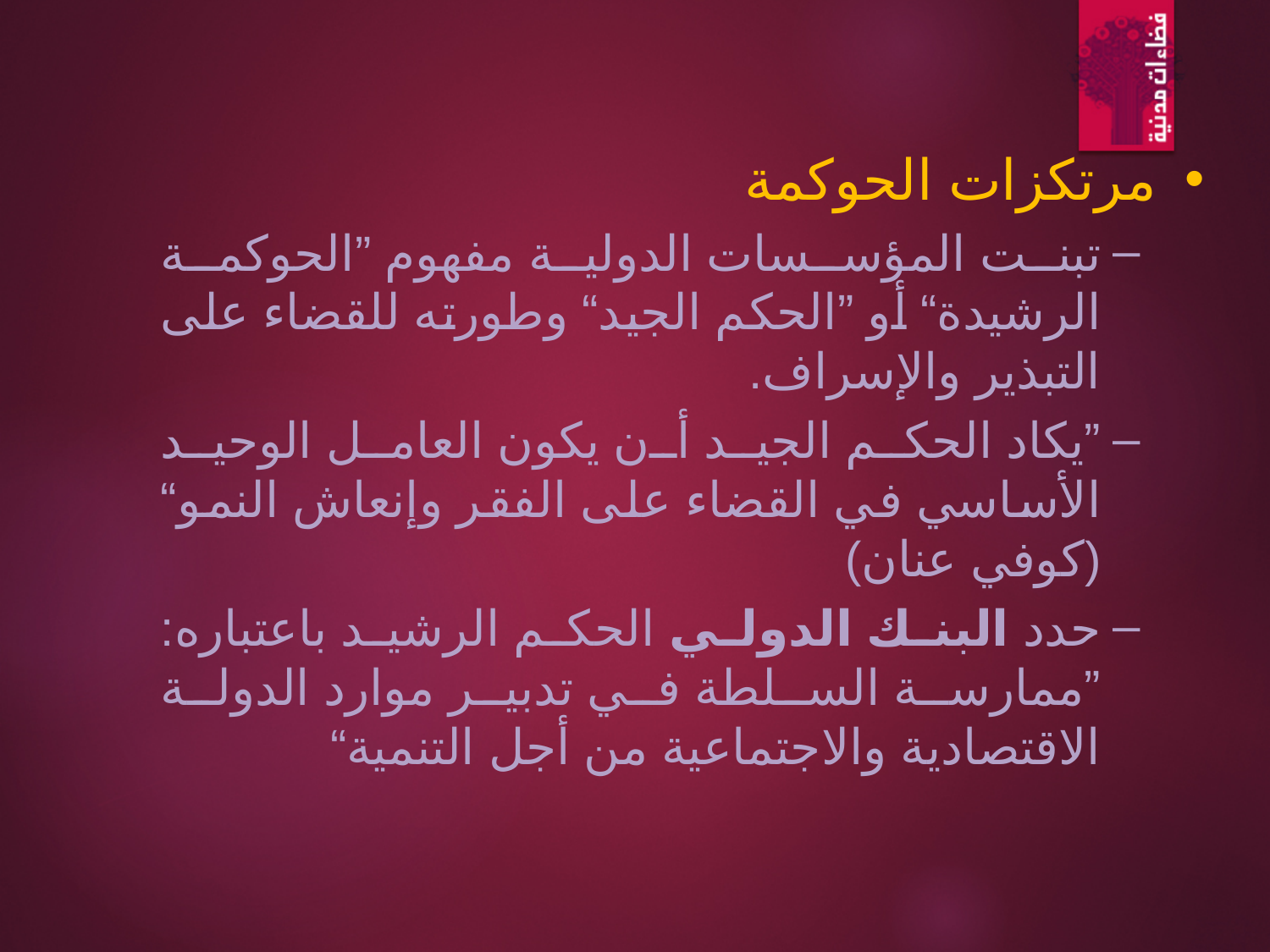

مرتكزات الحوكمة
تبنت المؤسسات الدولية مفهوم ”الحوكمة الرشيدة“ أو ”الحكم الجيد“ وطورته للقضاء على التبذير والإسراف.
”يكاد الحكم الجيد أن يكون العامل الوحيد الأساسي في القضاء على الفقر وإنعاش النمو“ (كوفي عنان)
حدد البنك الدولي الحكم الرشيد باعتباره: ”ممارسة السلطة في تدبير موارد الدولة الاقتصادية والاجتماعية من أجل التنمية“